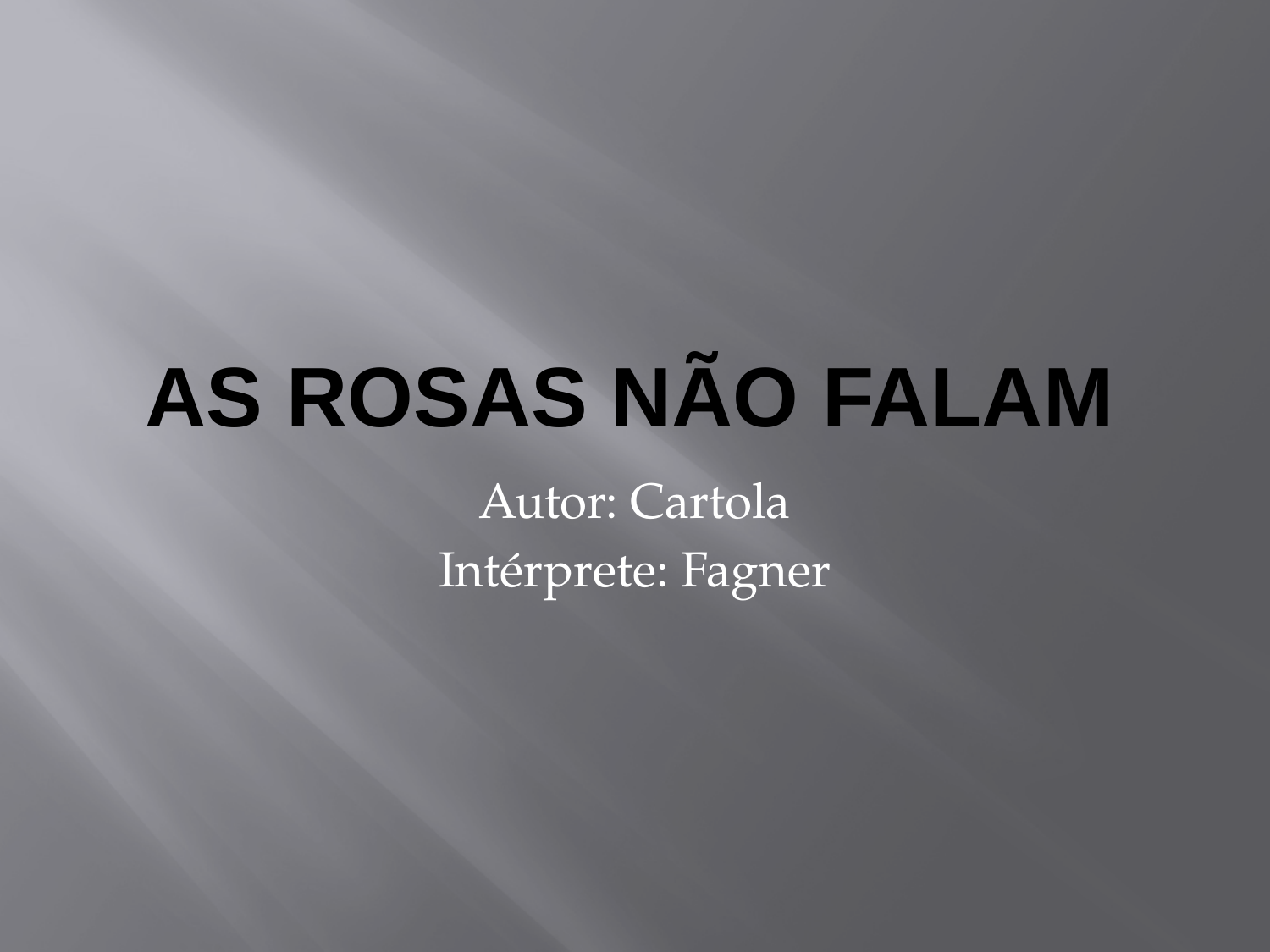

# As rosas não falam
Autor: Cartola
Intérprete: Fagner